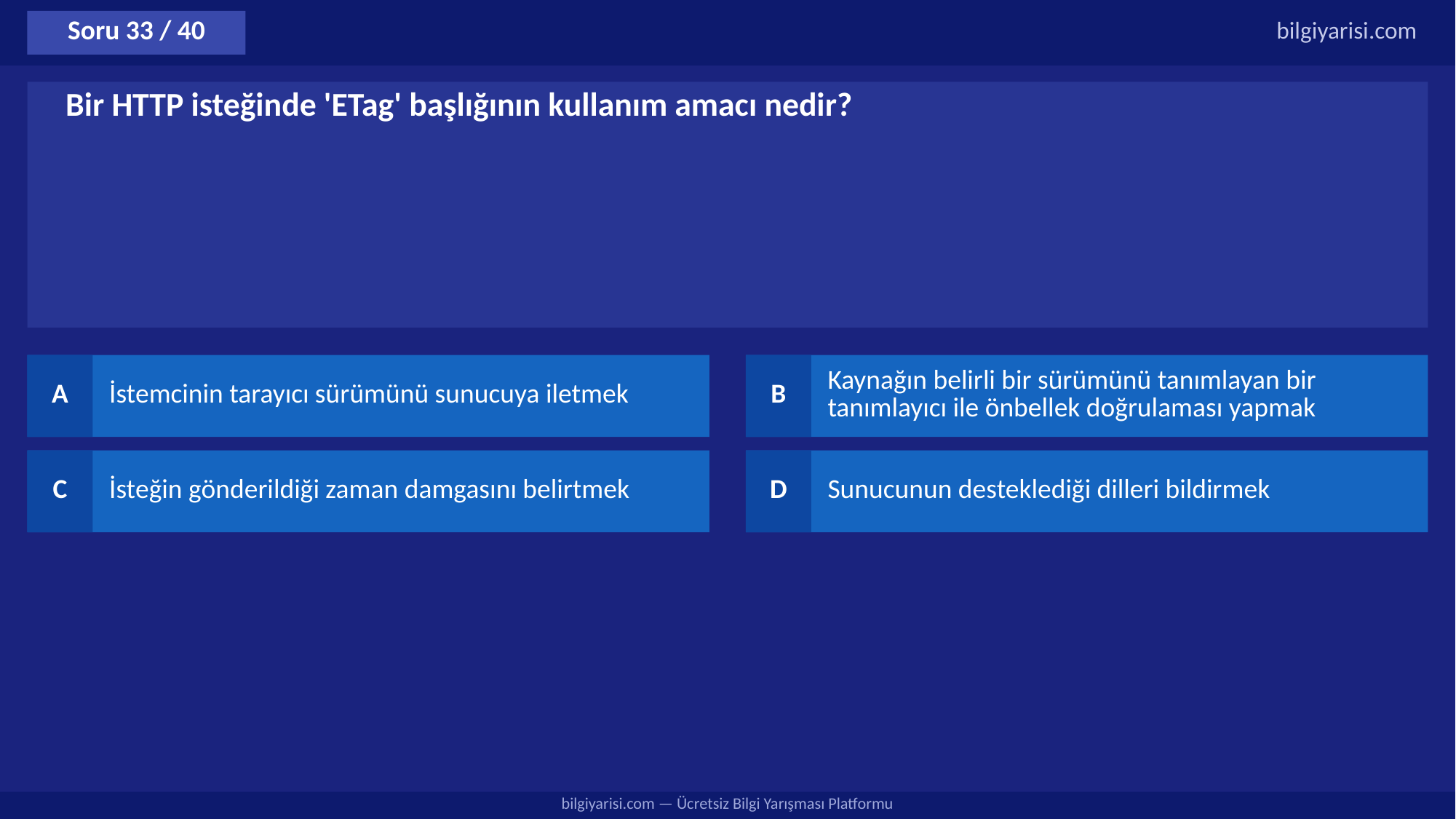

Soru 33 / 40
bilgiyarisi.com

Bir HTTP isteğinde 'ETag' başlığının kullanım amacı nedir?

A
İstemcinin tarayıcı sürümünü sunucuya iletmek

B
Kaynağın belirli bir sürümünü tanımlayan bir tanımlayıcı ile önbellek doğrulaması yapmak

C
İsteğin gönderildiği zaman damgasını belirtmek

D
Sunucunun desteklediği dilleri bildirmek
bilgiyarisi.com — Ücretsiz Bilgi Yarışması Platformu